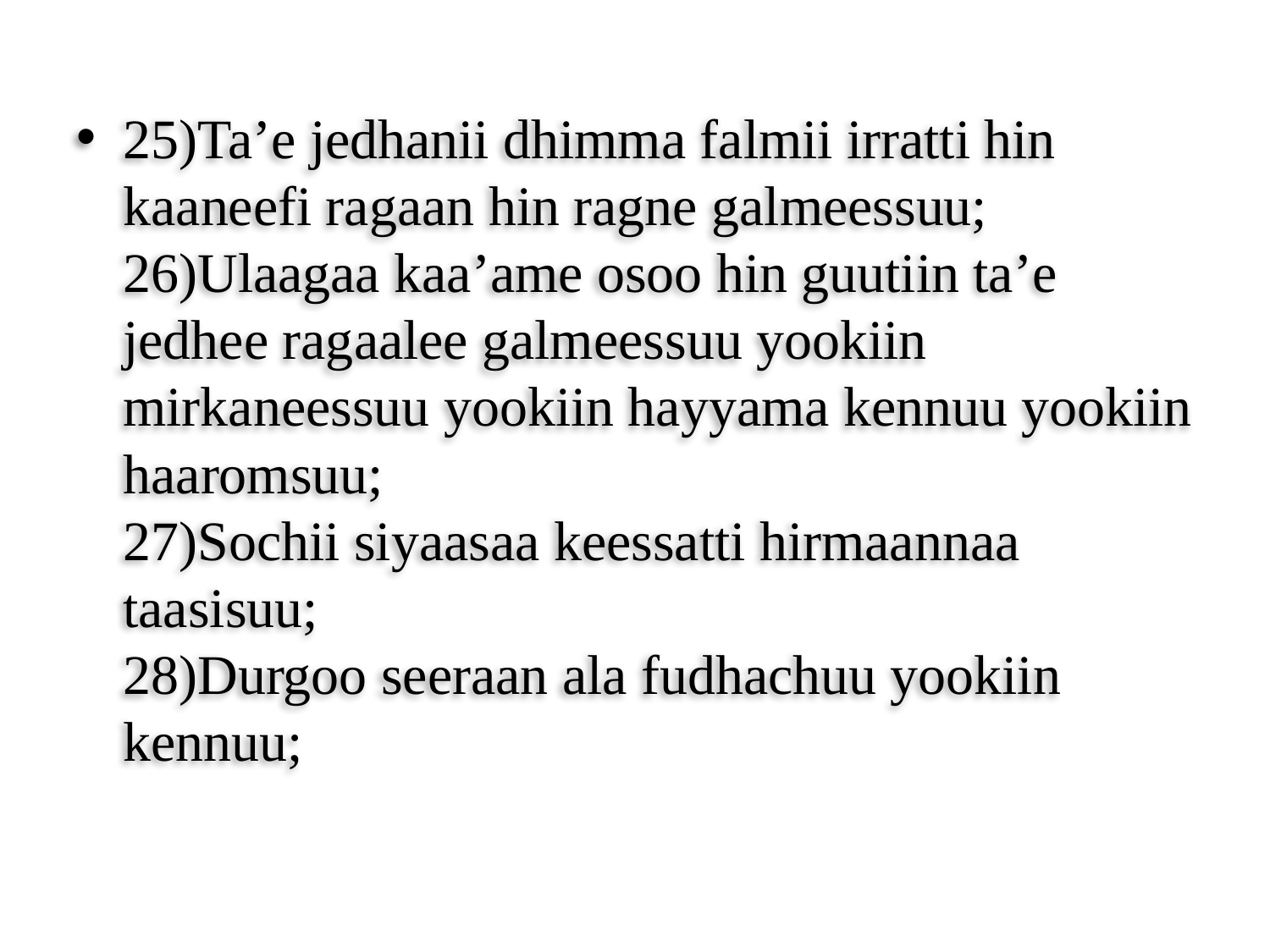

25)Ta’e jedhanii dhimma falmii irratti hin kaaneefi ragaan hin ragne galmeessuu;
26)Ulaagaa kaa’ame osoo hin guutiin ta’e jedhee ragaalee galmeessuu yookiin
mirkaneessuu yookiin hayyama kennuu yookiin haaromsuu;
27)Sochii siyaasaa keessatti hirmaannaa taasisuu;
28)Durgoo seeraan ala fudhachuu yookiin kennuu;